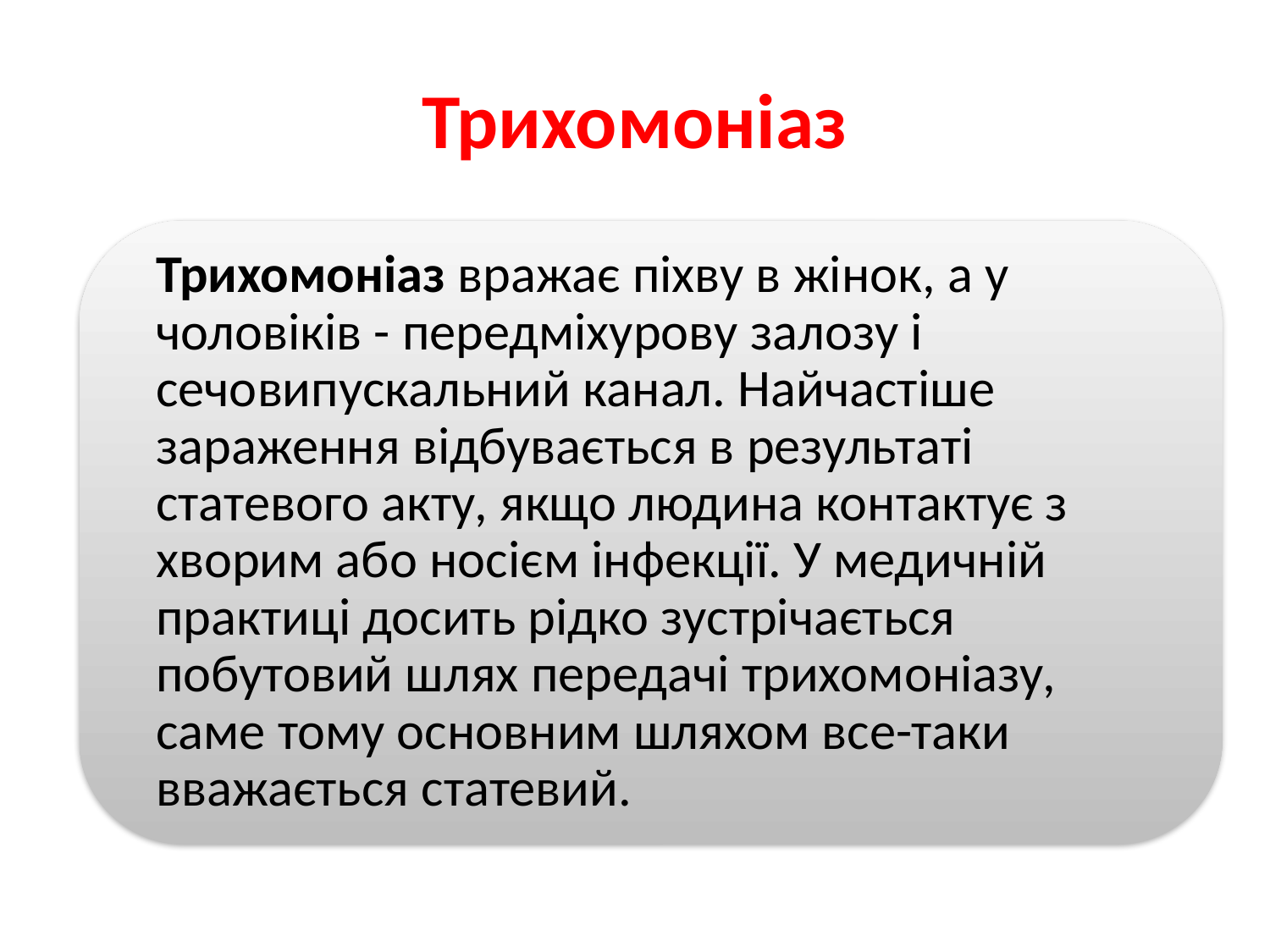

# Трихомоніаз
Трихомоніаз вражає піхву в жінок, а у чоловіків - передміхурову залозу і сечовипускальний канал. Найчастіше зараження відбувається в результаті статевого акту, якщо людина контактує з хворим або носієм інфекції. У медичній практиці досить рідко зустрічається побутовий шлях передачі трихомоніазу, саме тому основним шляхом все-таки вважається статевий.